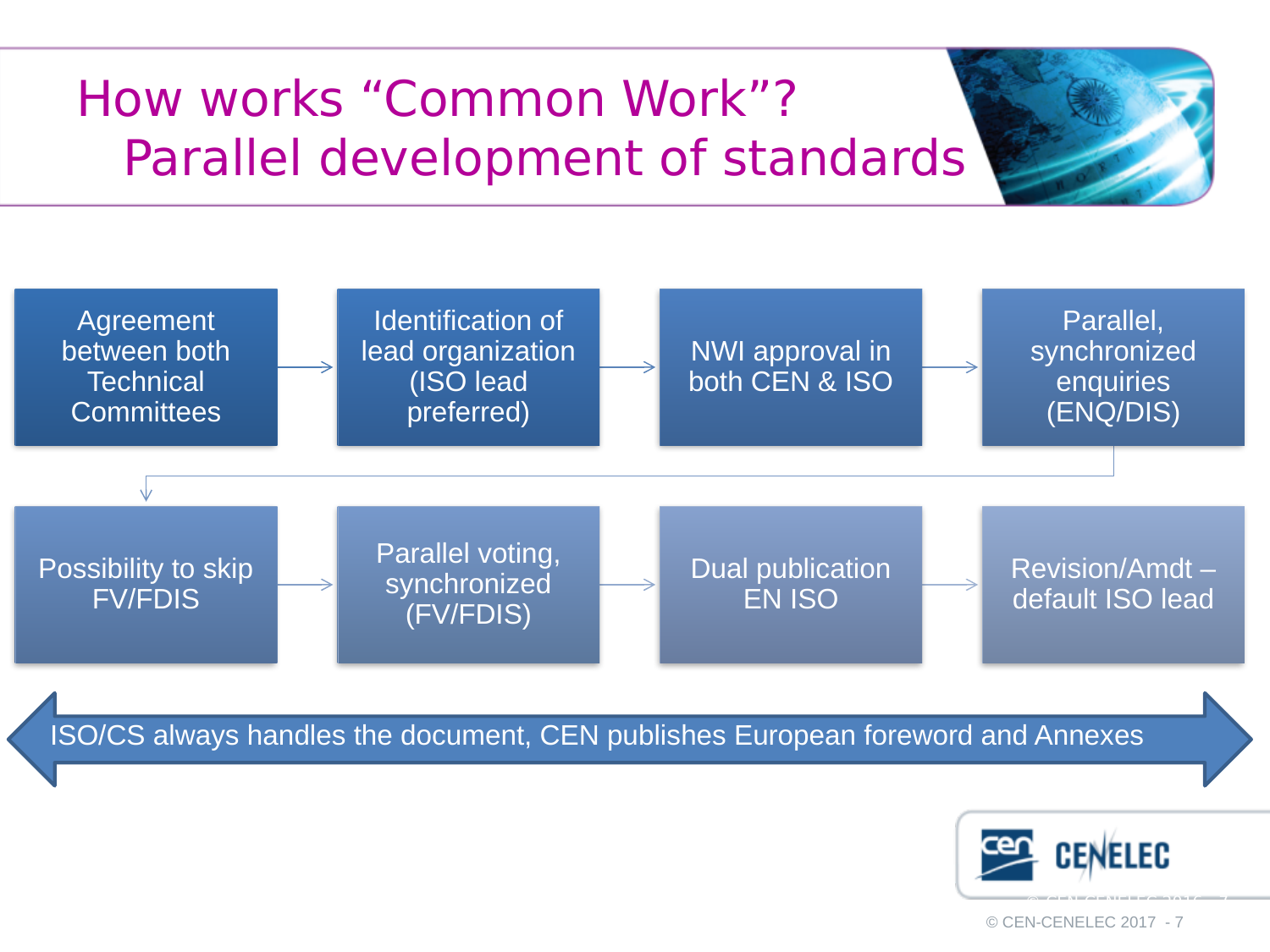

# How works “Common Work”? Parallel development of standards

Agreement between both Technical Committees

Identification of lead organization (ISO lead preferred)

NWI approval in both CEN & ISO

Parallel, synchronized enquiries (ENQ/DIS)

Possibility to skip FV/FDIS

Parallel voting, synchronized (FV/FDIS)

Dual publication EN ISO
Revision/Amdt – default ISO lead

ISO/CS always handles the document, CEN publishes European foreword and Annexes
 © CEN-CENELEC 2016 - 7